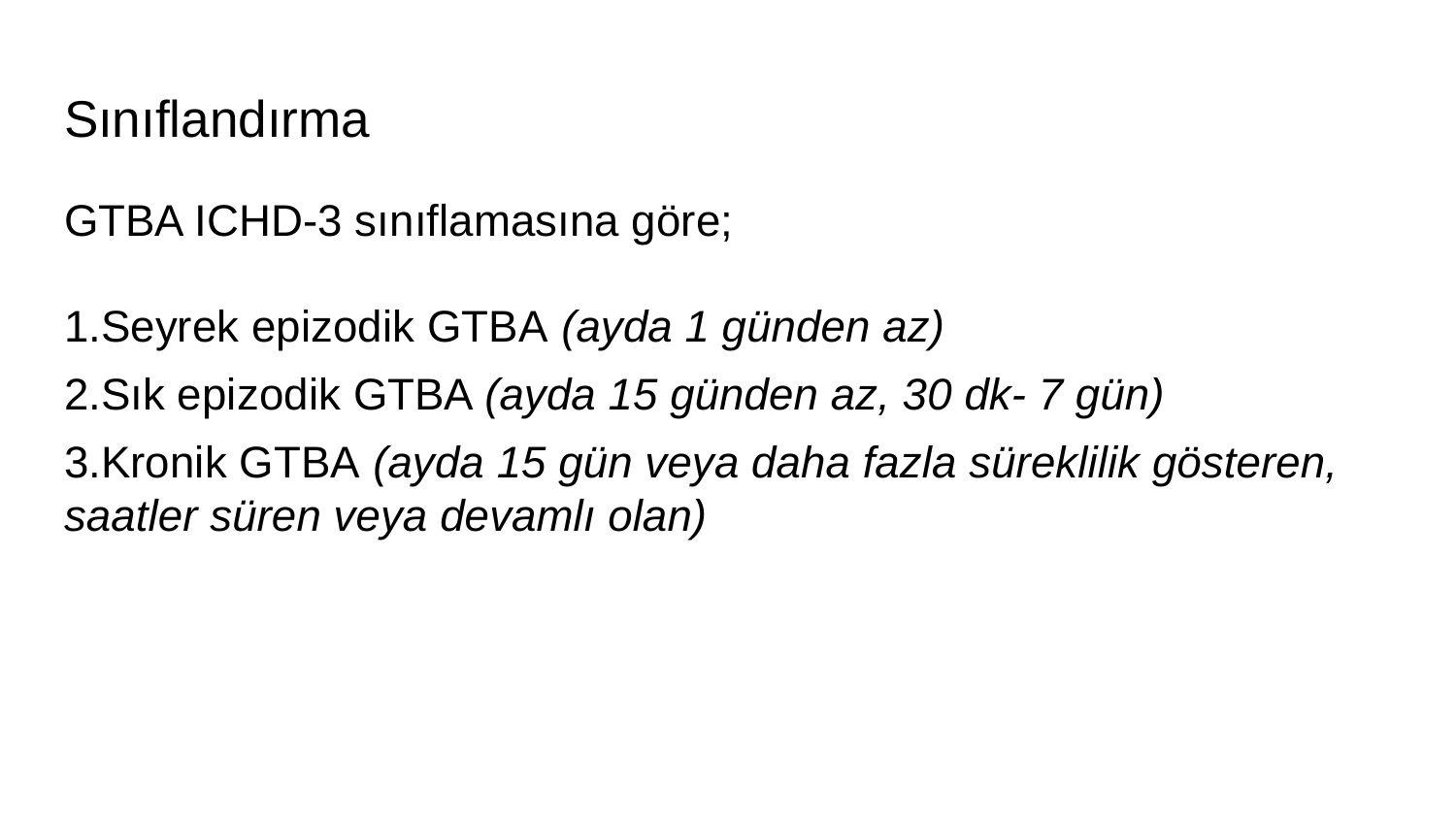

# Sınıflandırma
GTBA ICHD-3 sınıflamasına göre;

1.Seyrek epizodik GTBA (ayda 1 günden az)
2.Sık epizodik GTBA (ayda 15 günden az, 30 dk- 7 gün)
3.Kronik GTBA (ayda 15 gün veya daha fazla süreklilik gösteren,   saatler süren veya devamlı olan)